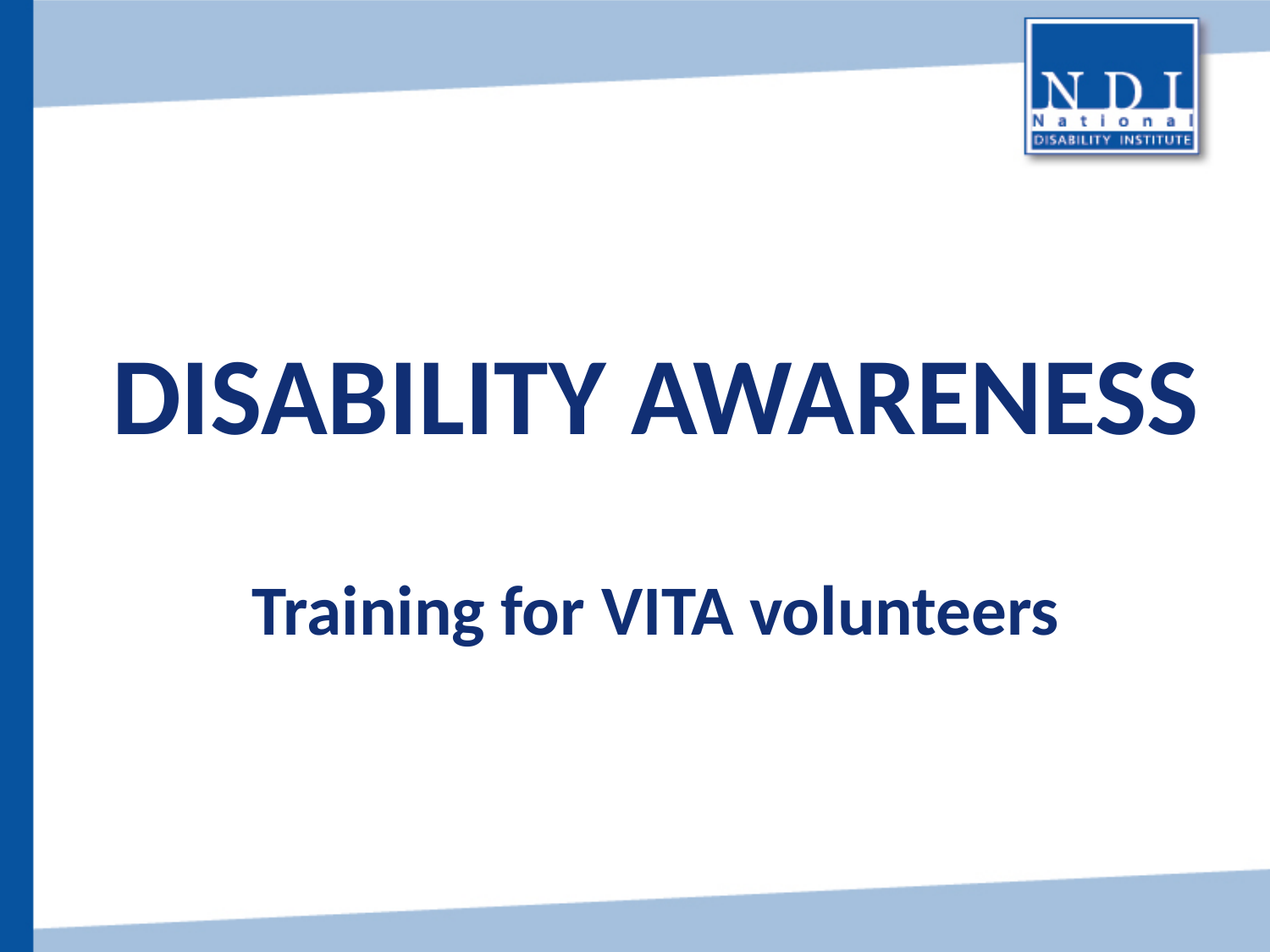

# Disability Awareness
Training for VITA volunteers